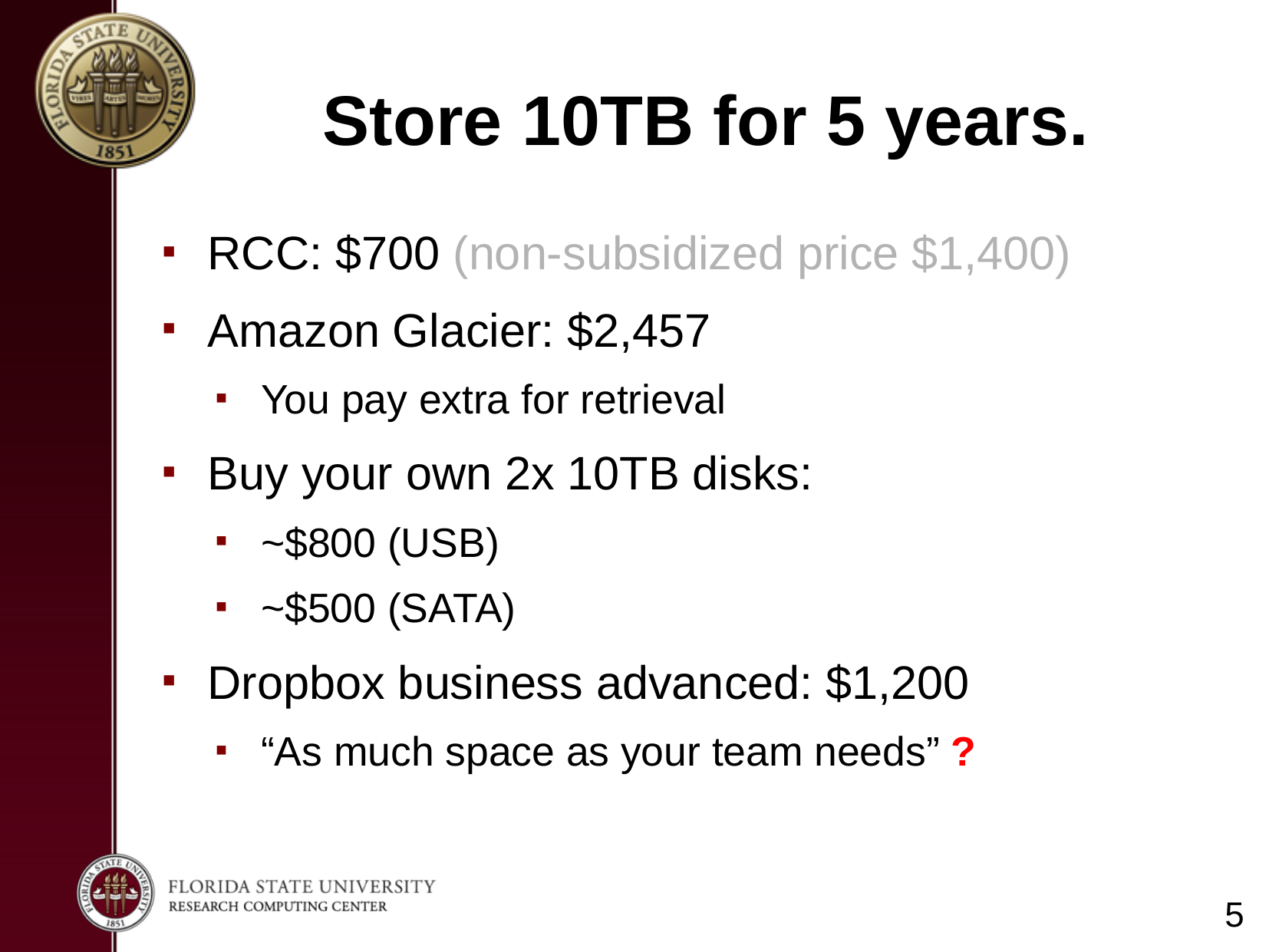

Store 10TB for 5 years.
RCC: $700 (non-subsidized price $1,400)
Amazon Glacier: $2,457
You pay extra for retrieval
Buy your own 2x 10TB disks:
~$800 (USB)
~$500 (SATA)
Dropbox business advanced: $1,200
“As much space as your team needs” ?